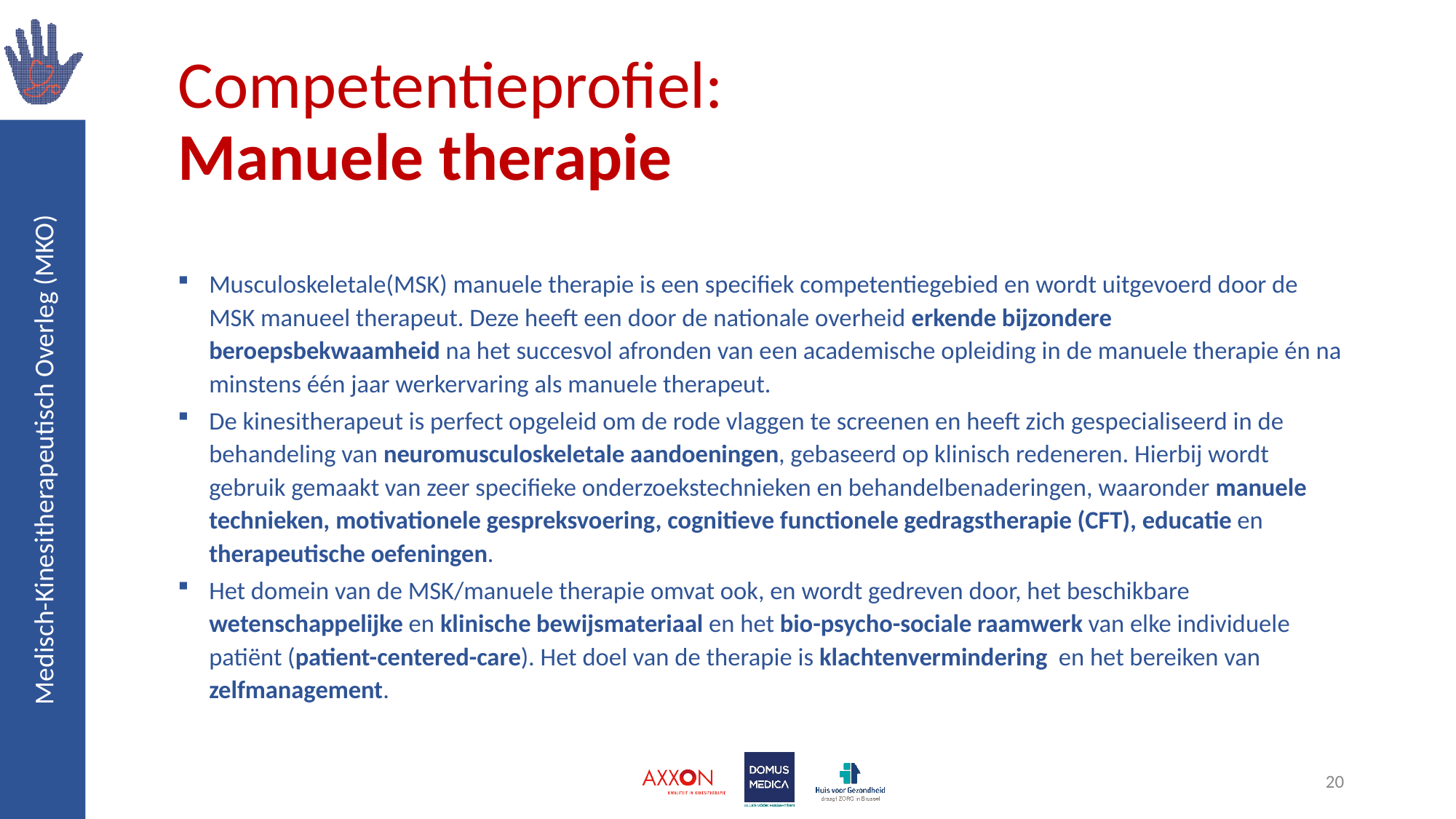

# Competentieprofiel: Manuele therapie
Musculoskeletale(MSK) manuele therapie is een specifiek competentiegebied en wordt uitgevoerd door de MSK manueel therapeut. Deze heeft een door de nationale overheid erkende bijzondere beroepsbekwaamheid na het succesvol afronden van een academische opleiding in de manuele therapie én na minstens één jaar werkervaring als manuele therapeut.
De kinesitherapeut is perfect opgeleid om de rode vlaggen te screenen en heeft zich gespecialiseerd in de behandeling van neuromusculoskeletale aandoeningen, gebaseerd op klinisch redeneren. Hierbij wordt gebruik gemaakt van zeer specifieke onderzoekstechnieken en behandelbenaderingen, waaronder manuele technieken, motivationele gespreksvoering, cognitieve functionele gedragstherapie (CFT), educatie en therapeutische oefeningen.
Het domein van de MSK/manuele therapie omvat ook, en wordt gedreven door, het beschikbare wetenschappelijke en klinische bewijsmateriaal en het bio-psycho-sociale raamwerk van elke individuele patiënt (patient-centered-care). Het doel van de therapie is klachtenvermindering  en het bereiken van zelfmanagement.

20